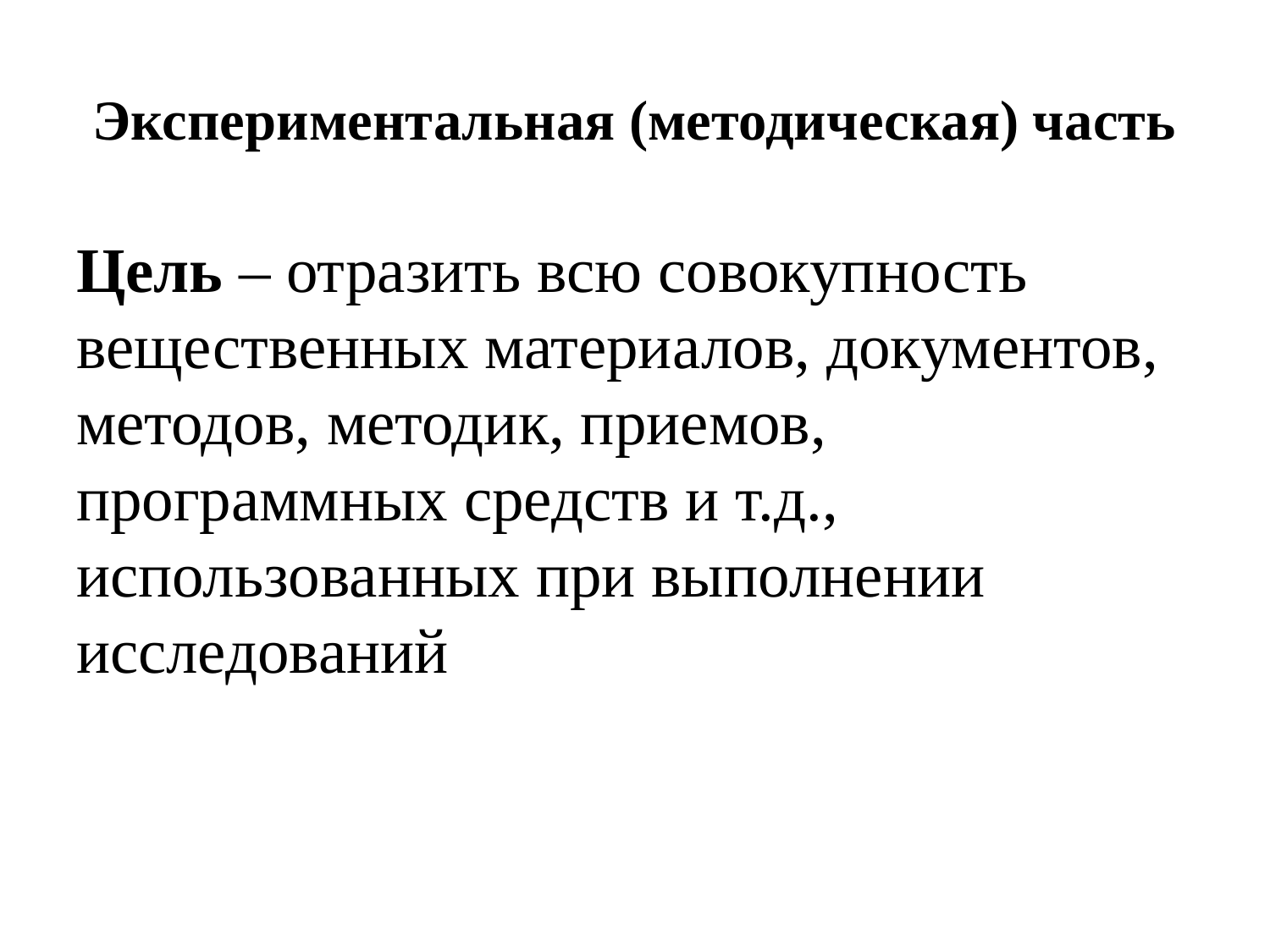

# Экспериментальная (методическая) часть
Цель – отразить всю совокупность вещественных материалов, документов, методов, методик, приемов, программных средств и т.д., использованных при выполнении исследований